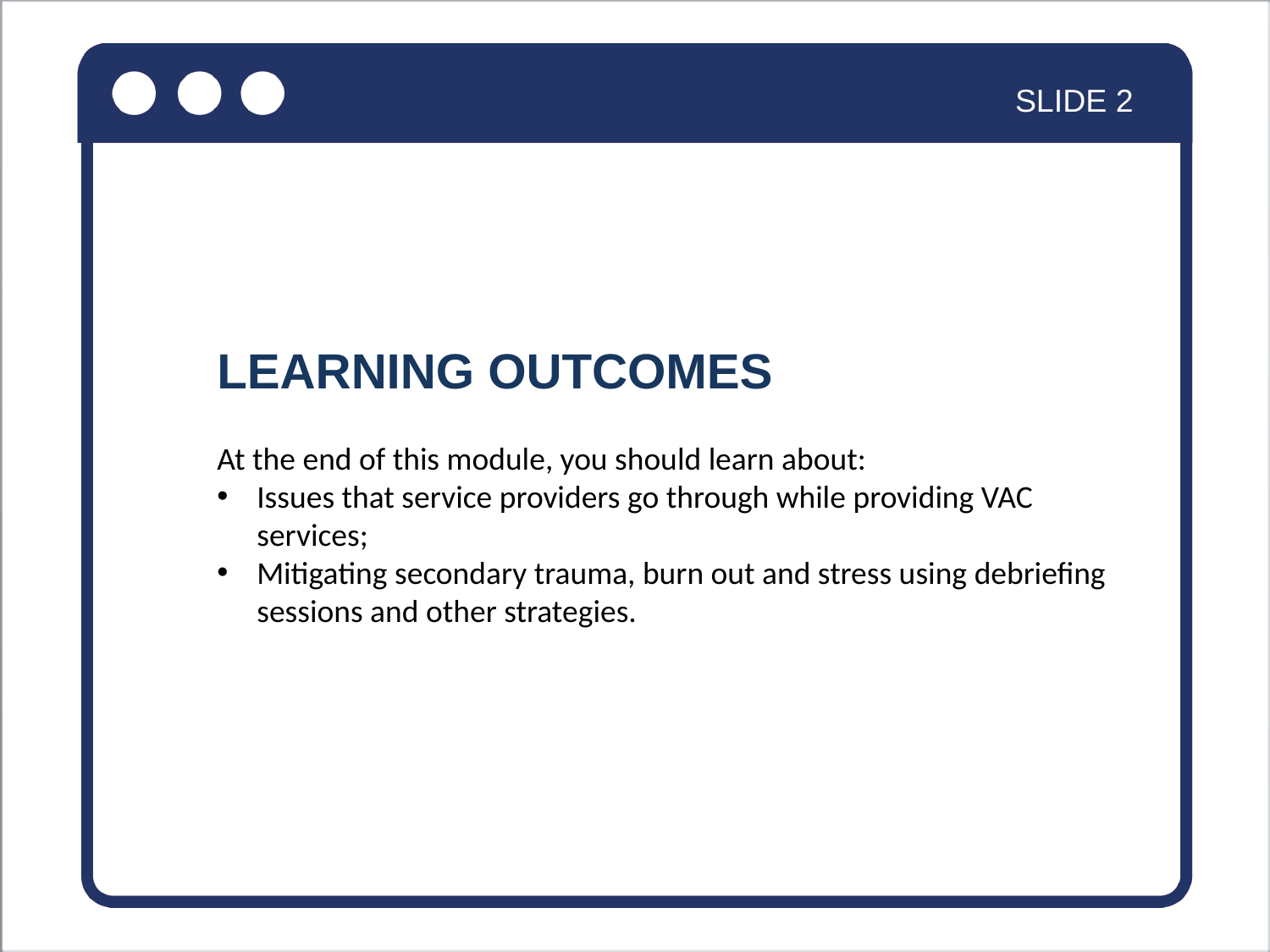

SLIDE 2

LEARNING OUTCOMES
At the end of this module, you should learn about:
Issues that service providers go through while providing VAC services;
Mitigating secondary trauma, burn out and stress using debriefing sessions and other strategies.